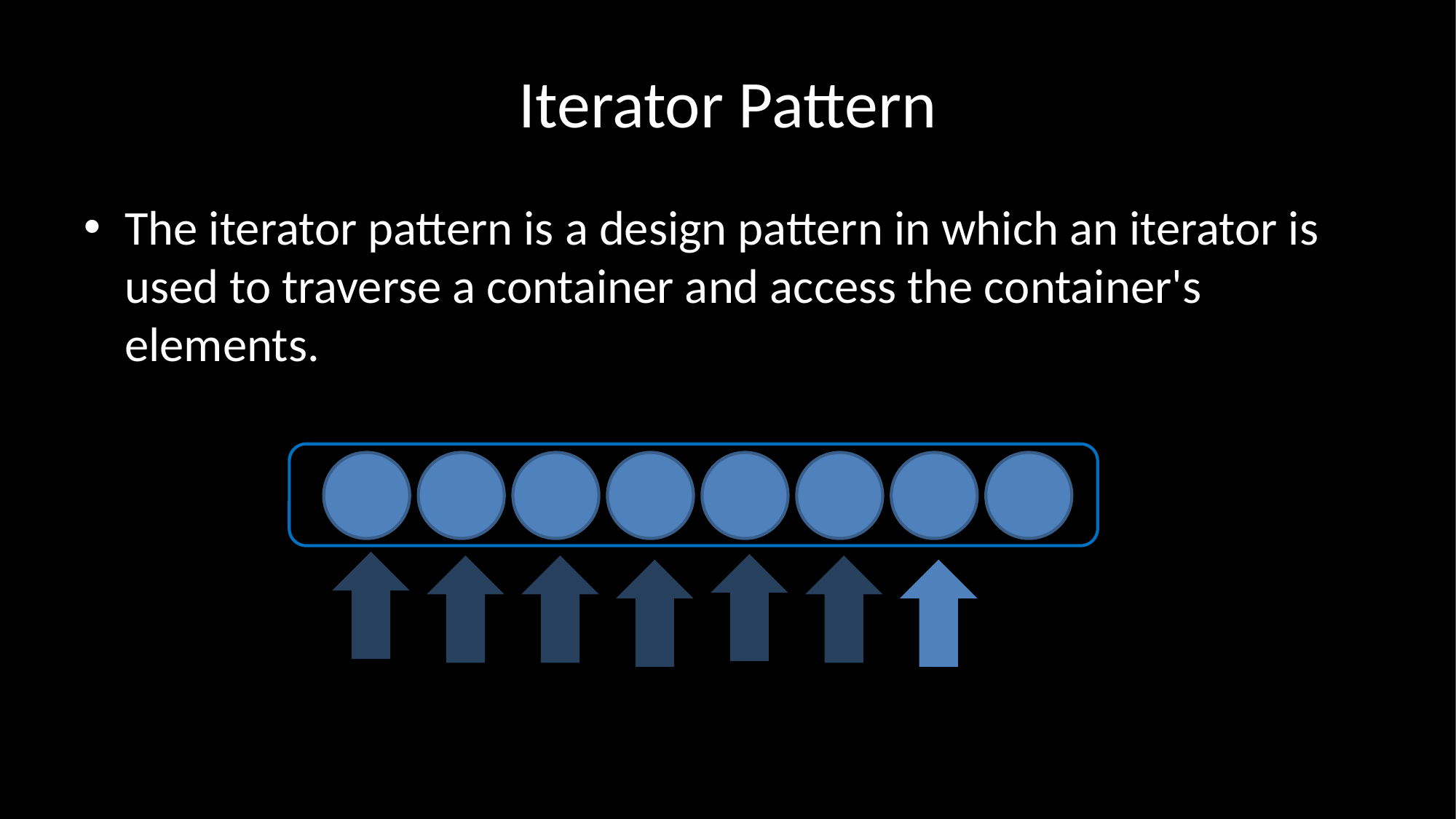

# Iterator Pattern
The iterator pattern is a design pattern in which an iterator is used to traverse a container and access the container's elements.